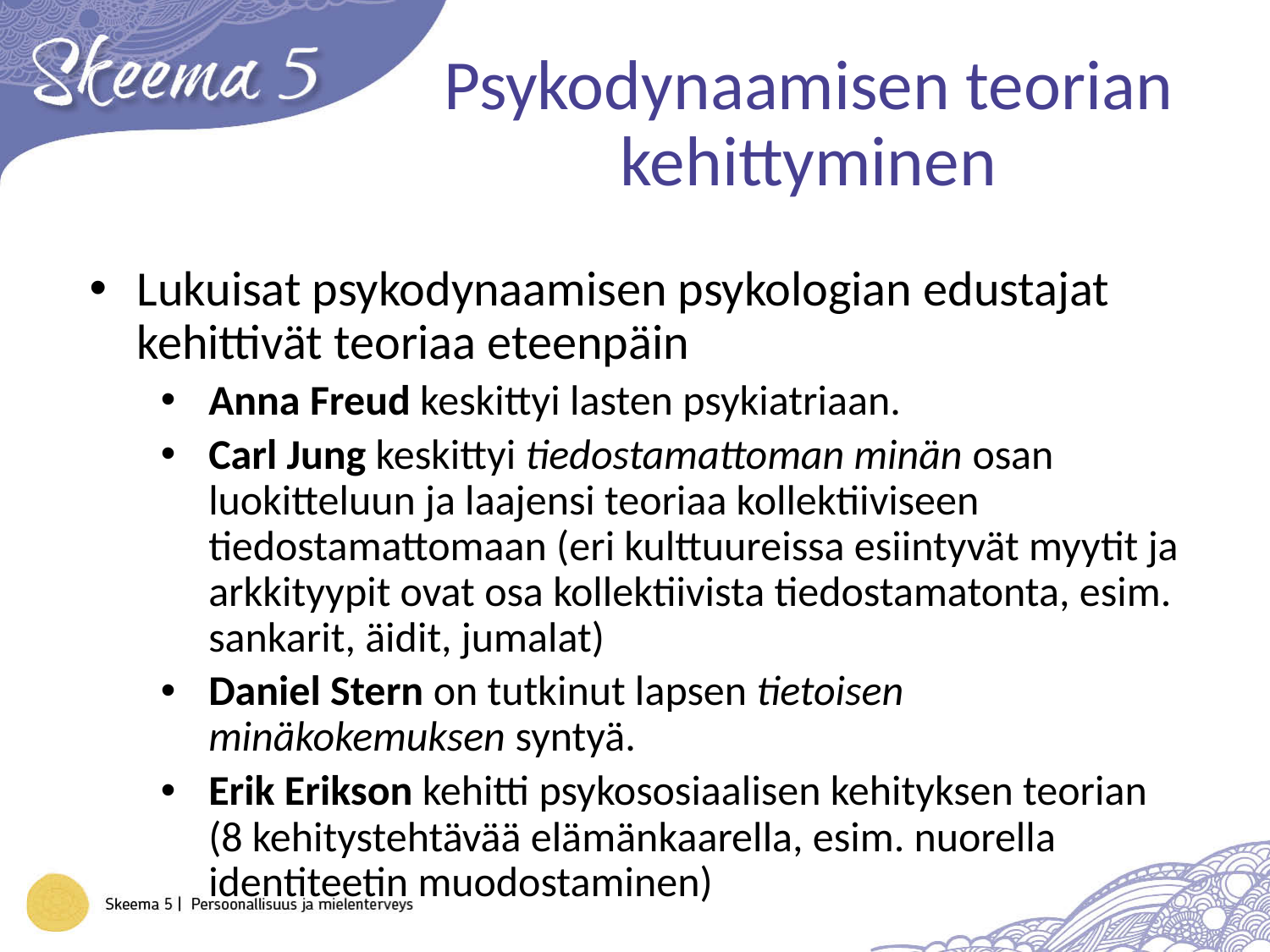

# Psykodynaamisen teorian kehittyminen
Lukuisat psykodynaamisen psykologian edustajat kehittivät teoriaa eteenpäin
Anna Freud keskittyi lasten psykiatriaan.
Carl Jung keskittyi tiedostamattoman minän osan luokitteluun ja laajensi teoriaa kollektiiviseen tiedostamattomaan (eri kulttuureissa esiintyvät myytit ja arkkityypit ovat osa kollektiivista tiedostamatonta, esim. sankarit, äidit, jumalat)
Daniel Stern on tutkinut lapsen tietoisen minäkokemuksen syntyä.
Erik Erikson kehitti psykososiaalisen kehityksen teorian (8 kehitystehtävää elämänkaarella, esim. nuorella identiteetin muodostaminen)